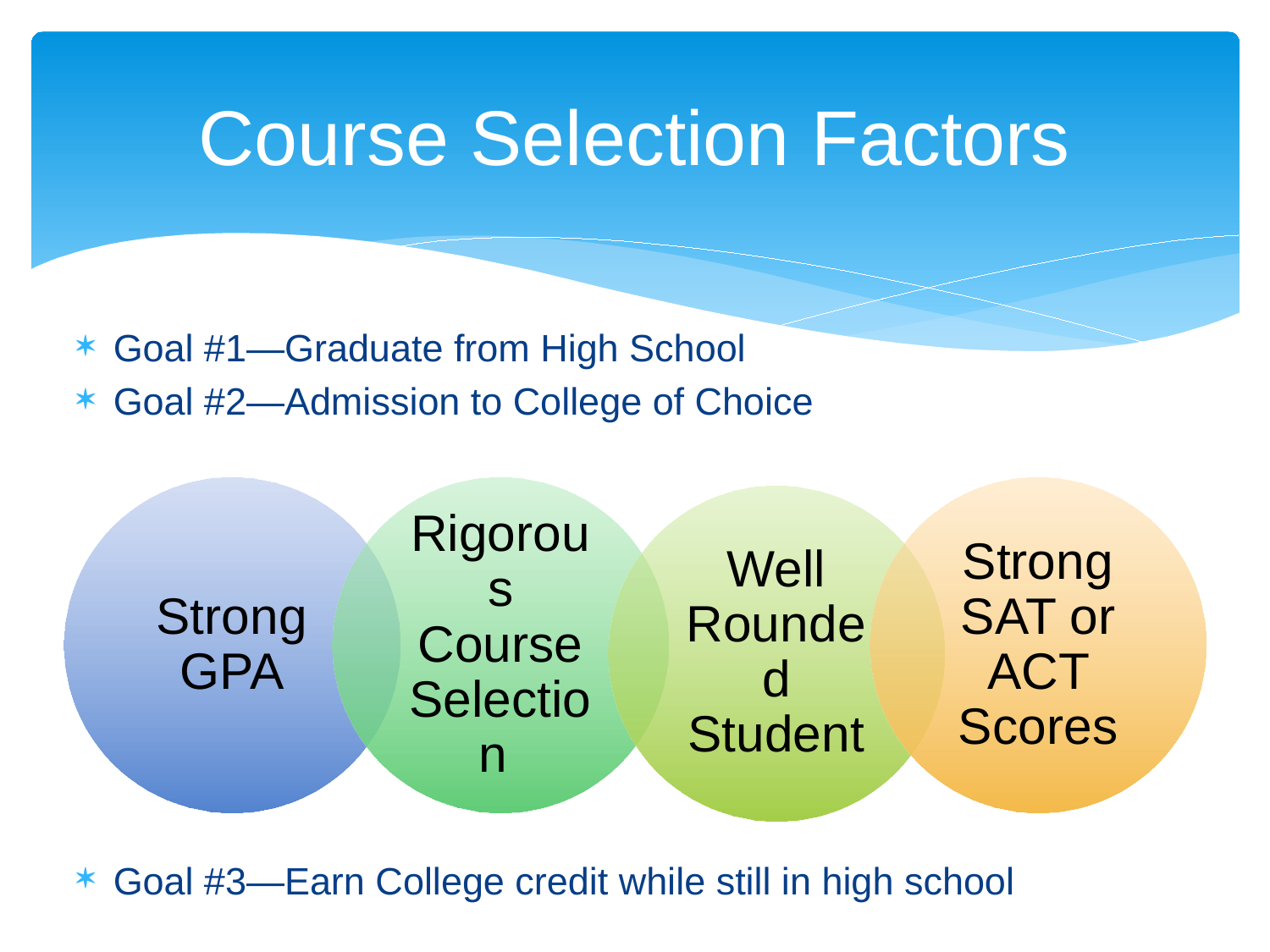

# Course Selection Factors
Goal #1—Graduate from High School
Goal #2—Admission to College of Choice

Goal #3—Earn College credit while still in high school

Strong GPA
Rigorous Course Selection
Well Rounded Student
Strong SAT or ACT Scores